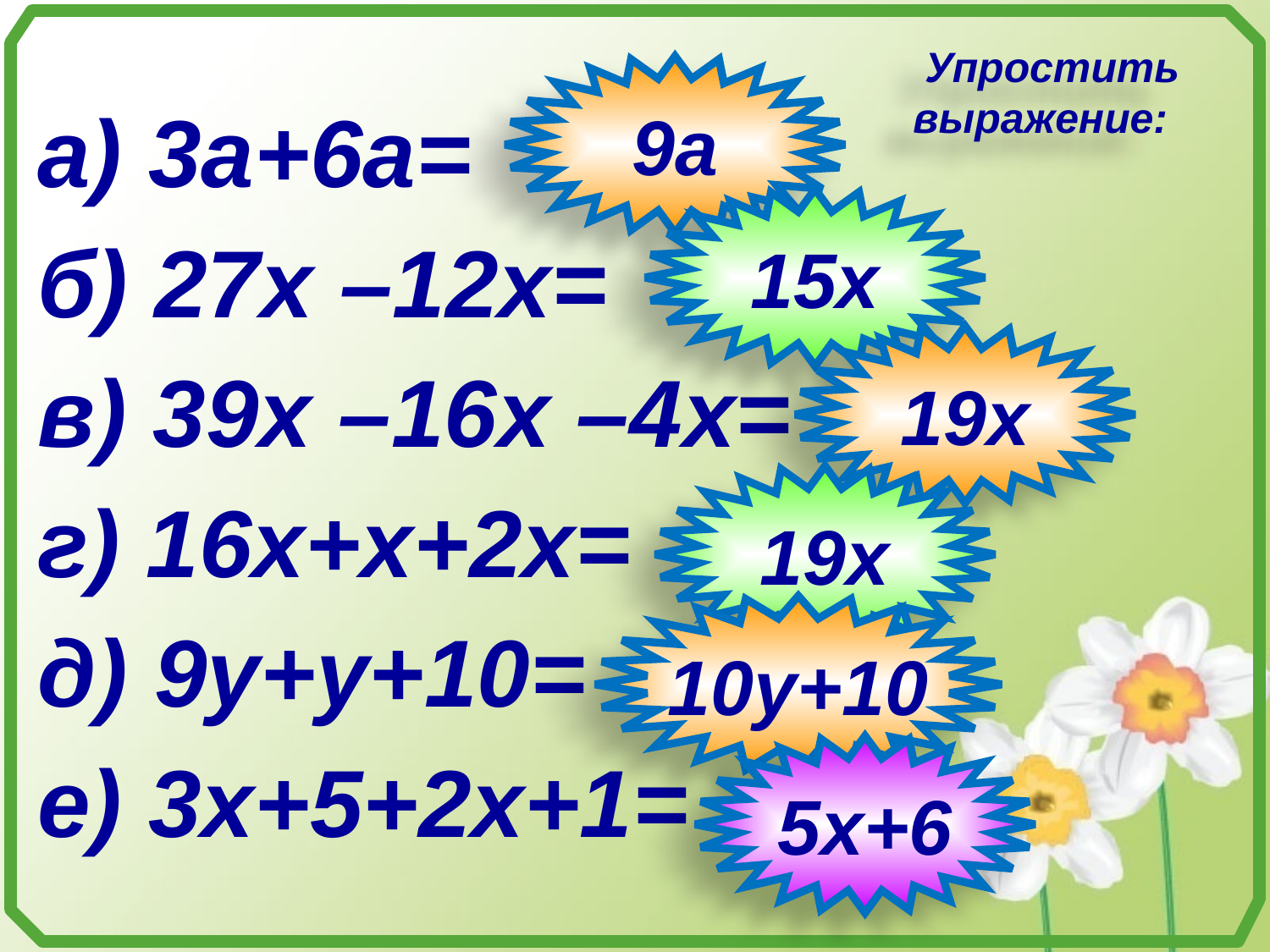

Упростить выражение:
9а
а) 3а+6а=
15х
б) 27х –12х=
19х
в) 39х –16х –4х=
19х
г) 16х+х+2х=
10у+10
д) 9у+у+10=
е) 3х+5+2х+1=
5х+6